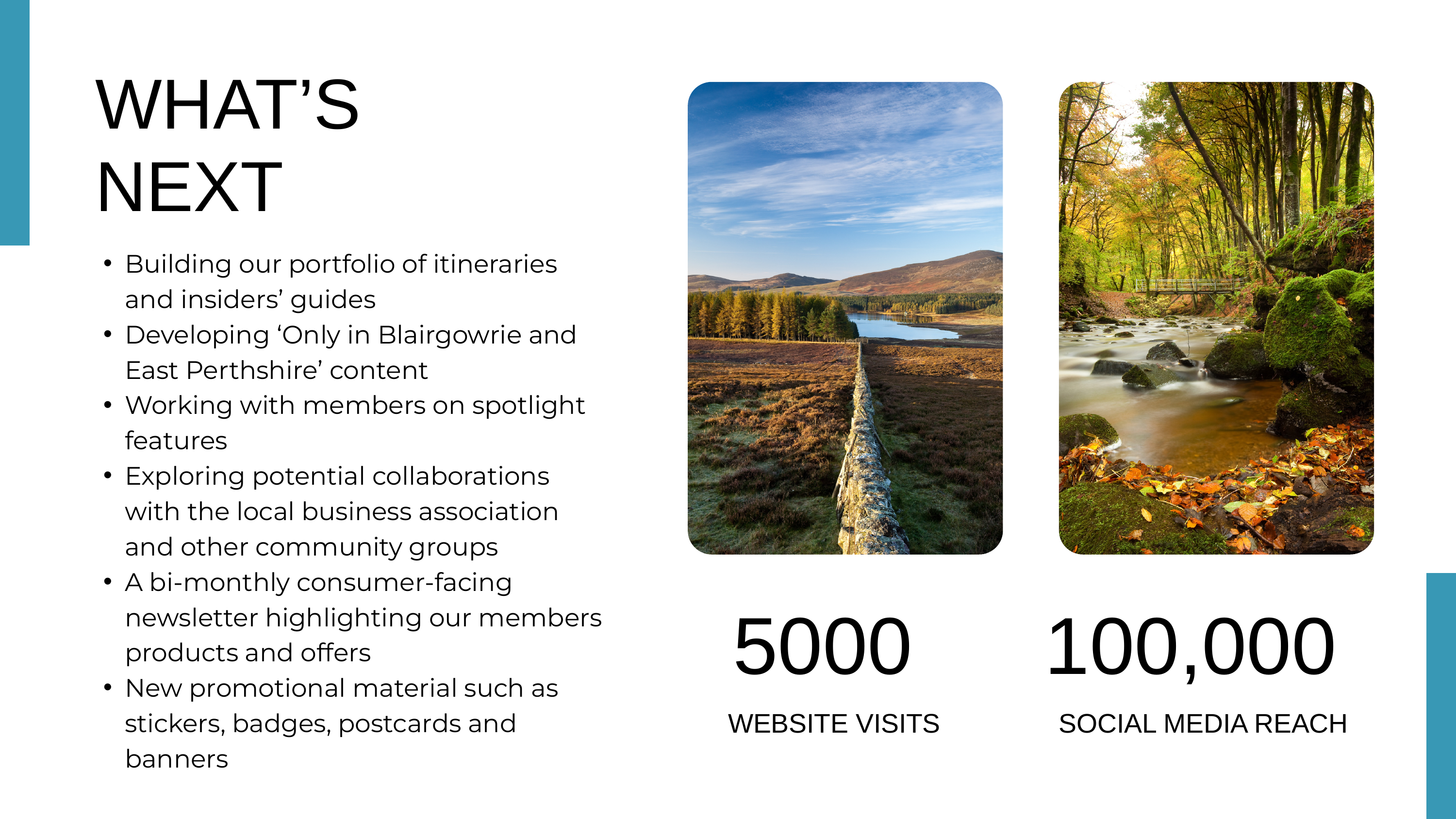

WHAT’S NEXT

Building our portfolio of itineraries and insiders’ guides
Developing ‘Only in Blairgowrie and East Perthshire’ content
Working with members on spotlight features
Exploring potential collaborations with the local business association and other community groups
A bi-monthly consumer-facing newsletter highlighting our members products and offers
New promotional material such as stickers, badges, postcards and banners

FRANCE
GERMANY

5000
100,000
Lorem ipsum dolor sit amet, consectetur adipiscing elit. Integer vel velit at eros lacinia placerat non sed sapien
WEBSITE VISITS
SOCIAL MEDIA REACH